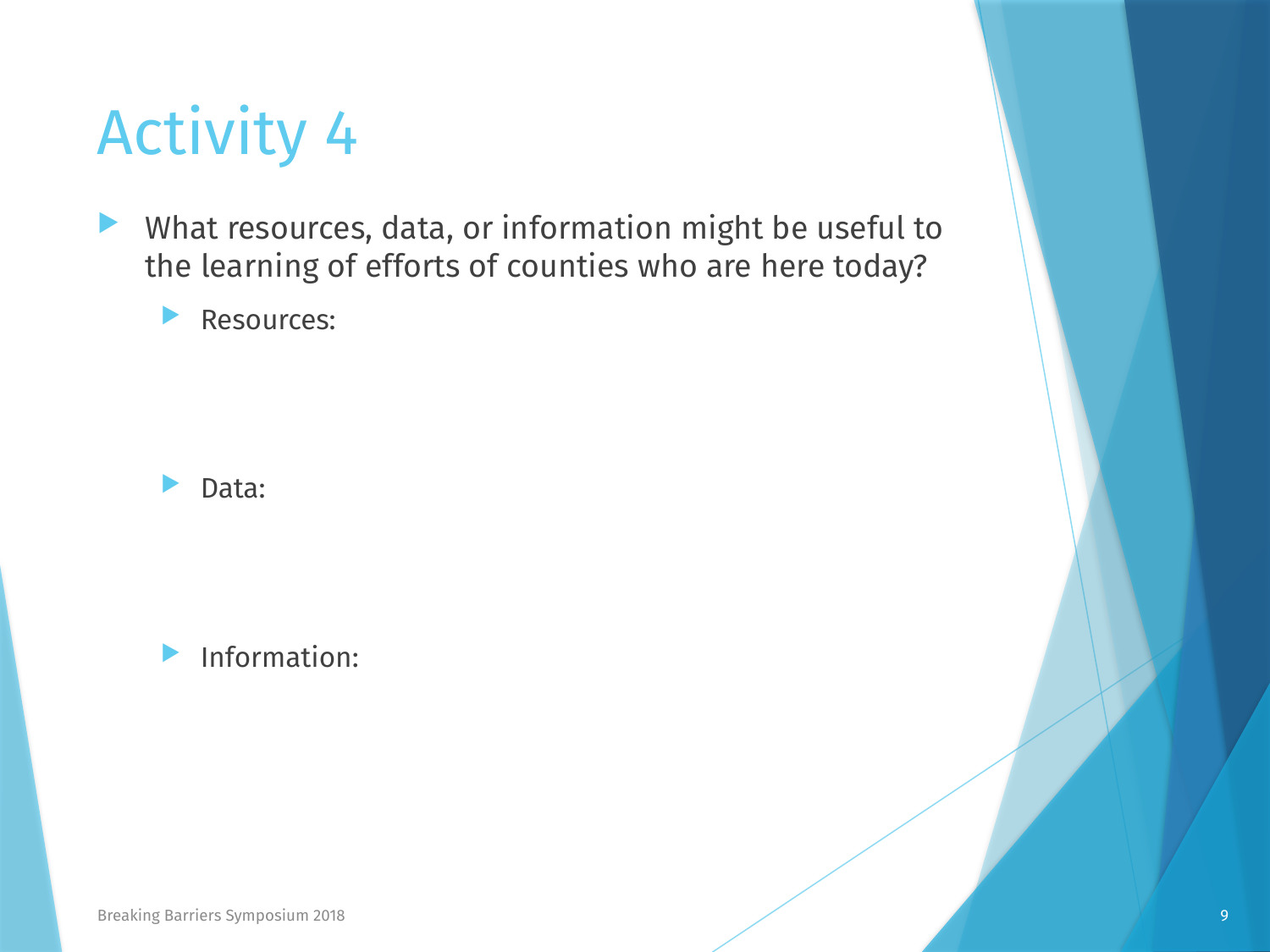

# Activity 4
What resources, data, or information might be useful to the learning of efforts of counties who are here today?
Resources:

Data:

Information:
9
Breaking Barriers Symposium 2018